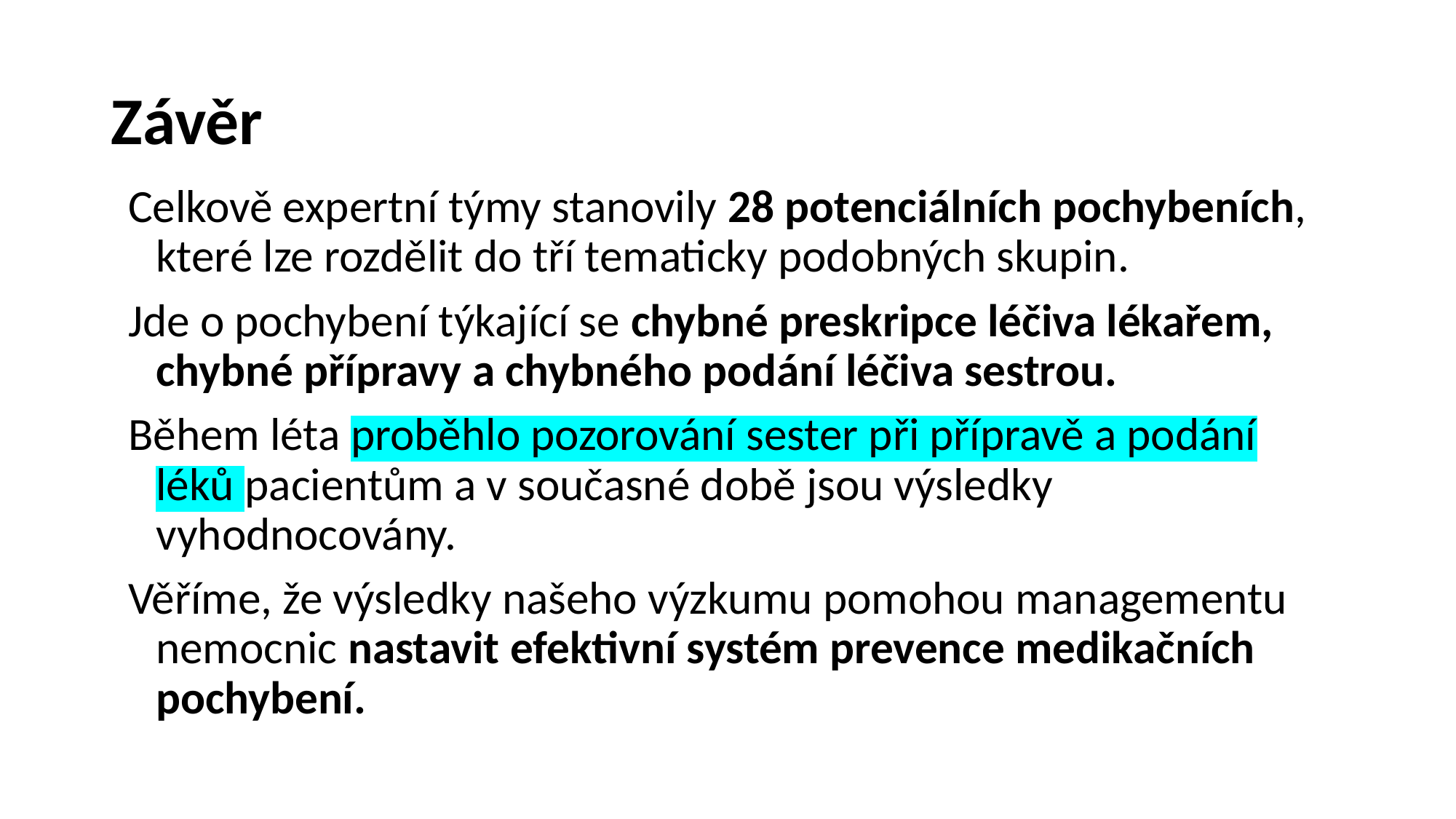

# Závěr
Celkově expertní týmy stanovily 28 potenciálních pochybeních, které lze rozdělit do tří tematicky podobných skupin.
Jde o pochybení týkající se chybné preskripce léčiva lékařem, chybné přípravy a chybného podání léčiva sestrou.
Během léta proběhlo pozorování sester při přípravě a podání léků pacientům a v současné době jsou výsledky vyhodnocovány.
Věříme, že výsledky našeho výzkumu pomohou managementu nemocnic nastavit efektivní systém prevence medikačních pochybení.